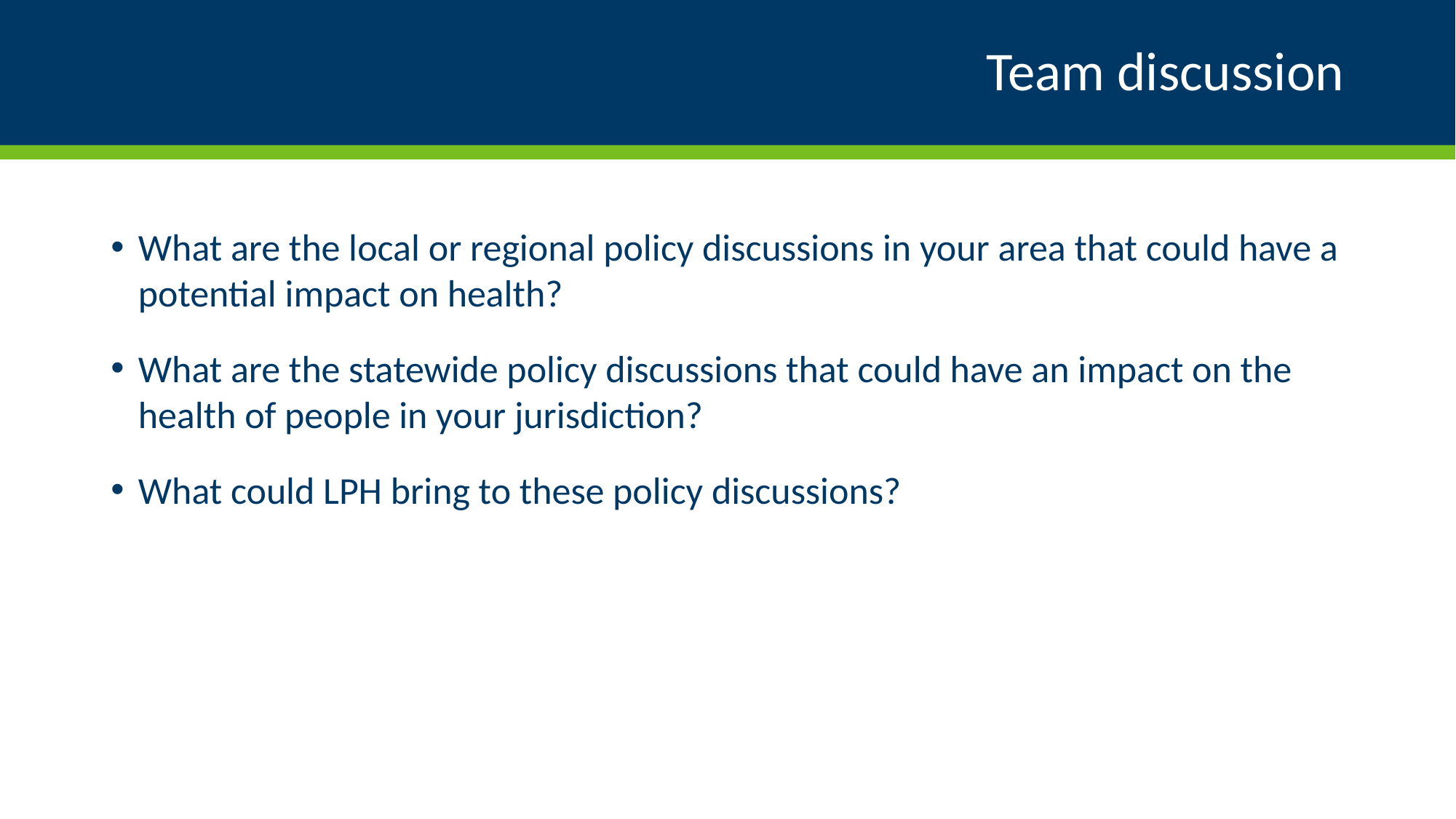

# Team discussion
What are the local or regional policy discussions in your area that could have a potential impact on health?
What are the statewide policy discussions that could have an impact on the health of people in your jurisdiction?
What could LPH bring to these policy discussions?